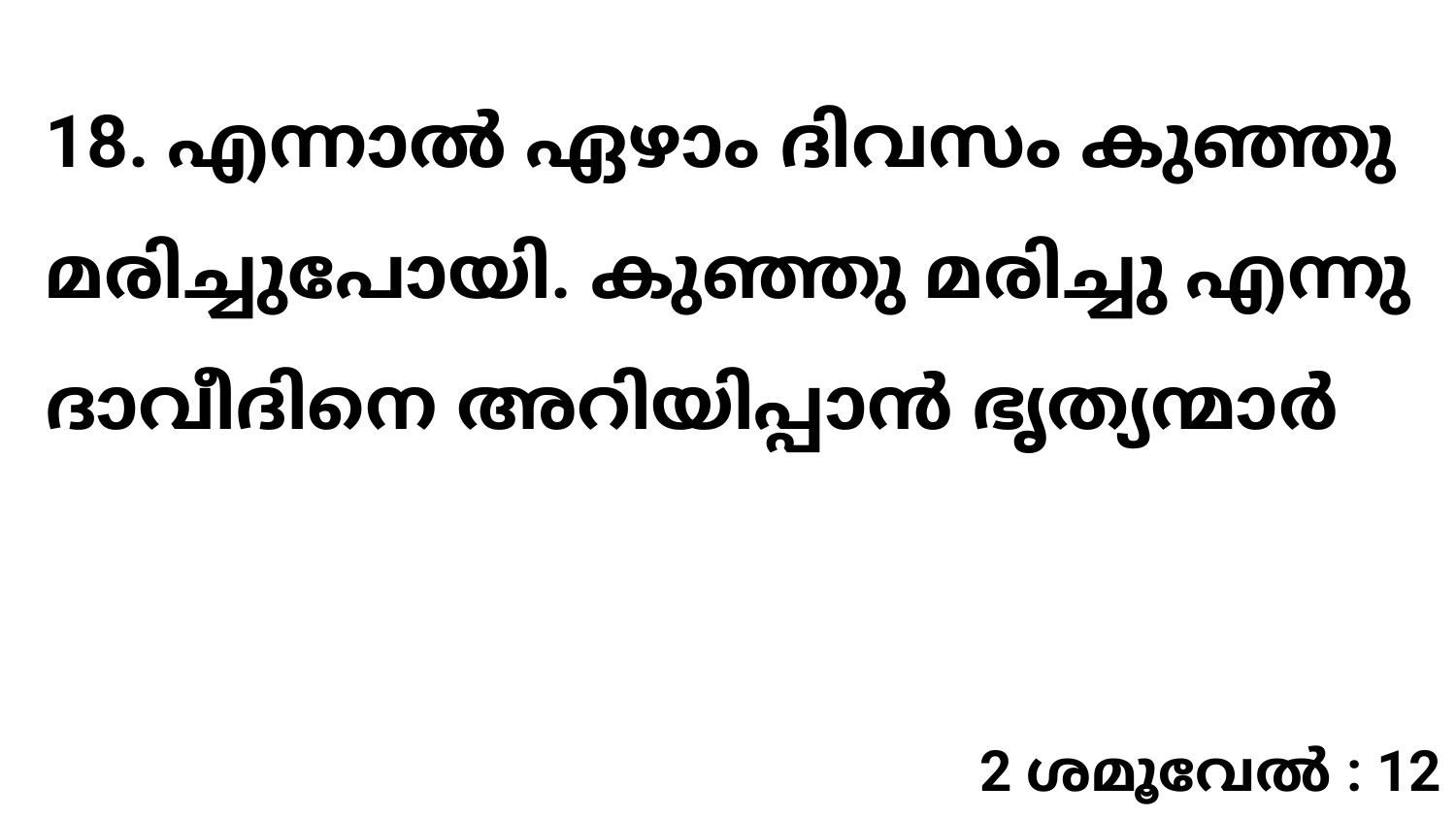

18. എന്നാൽ ഏഴാം ദിവസം കുഞ്ഞു മരിച്ചുപോയി. കുഞ്ഞു മരിച്ചു എന്നു ദാവീദിനെ അറിയിപ്പാൻ ഭൃത്യന്മാർ
2 ശമൂവേൽ : 12